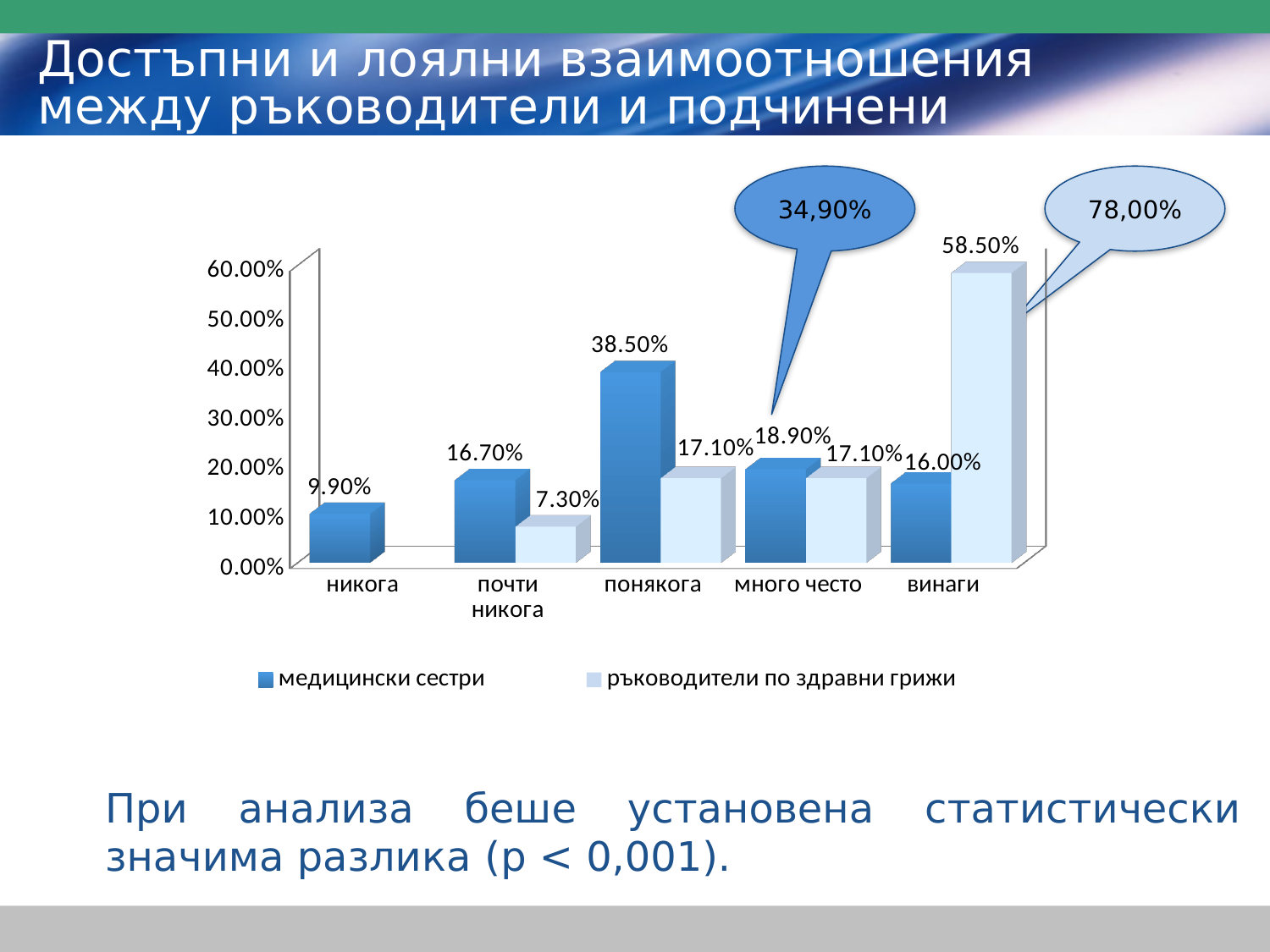

# Достъпни и лоялни взаимоотношения между ръководители и подчинени
34,90%
78,00%

[unsupported chart]

При анализа беше установена статистически значима разлика (р < 0,001).